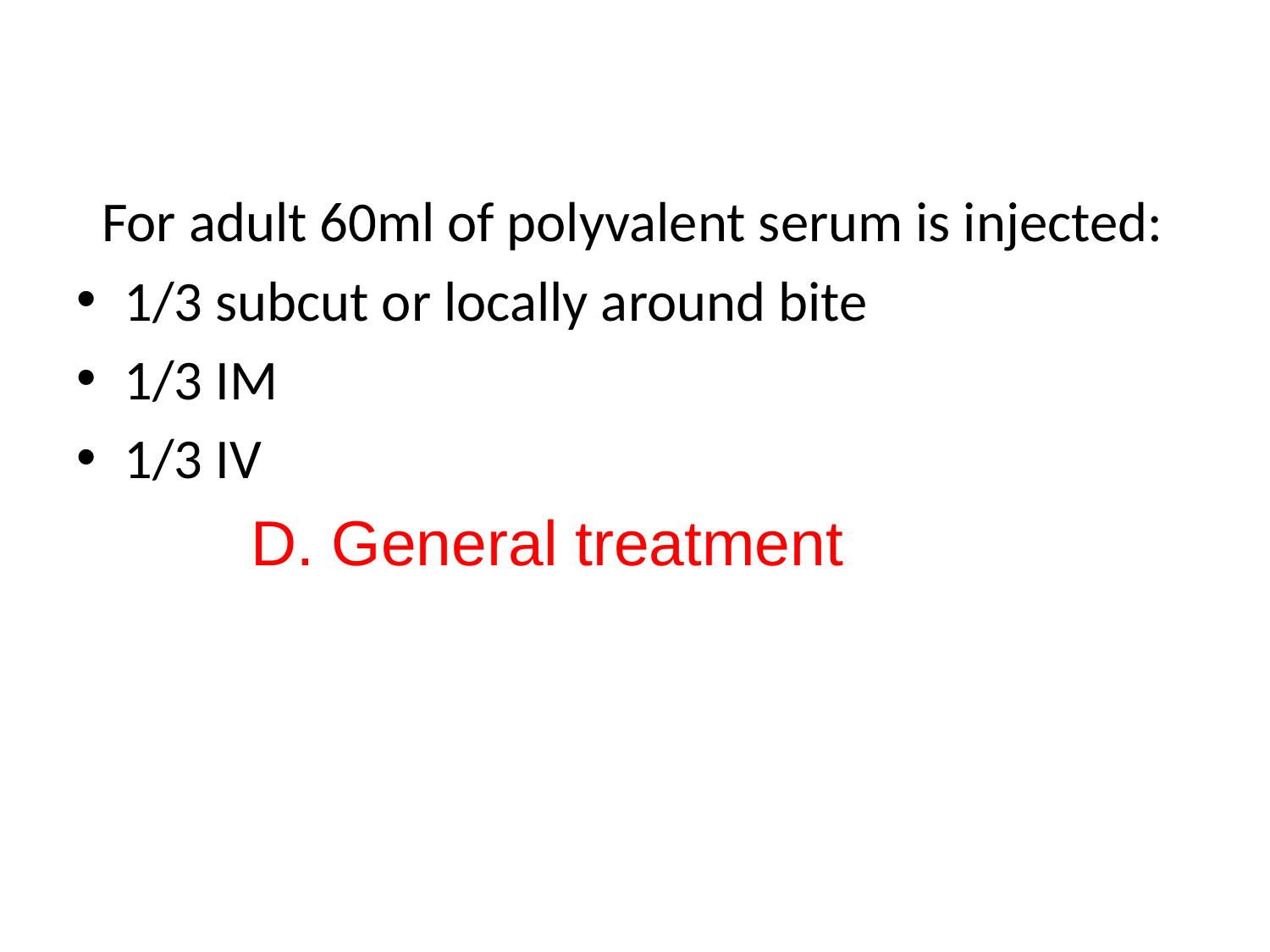

For adult 60ml of polyvalent serum is injected:
1/3 subcut or locally around bite
1/3 IM
1/3 IV
		D. General treatment